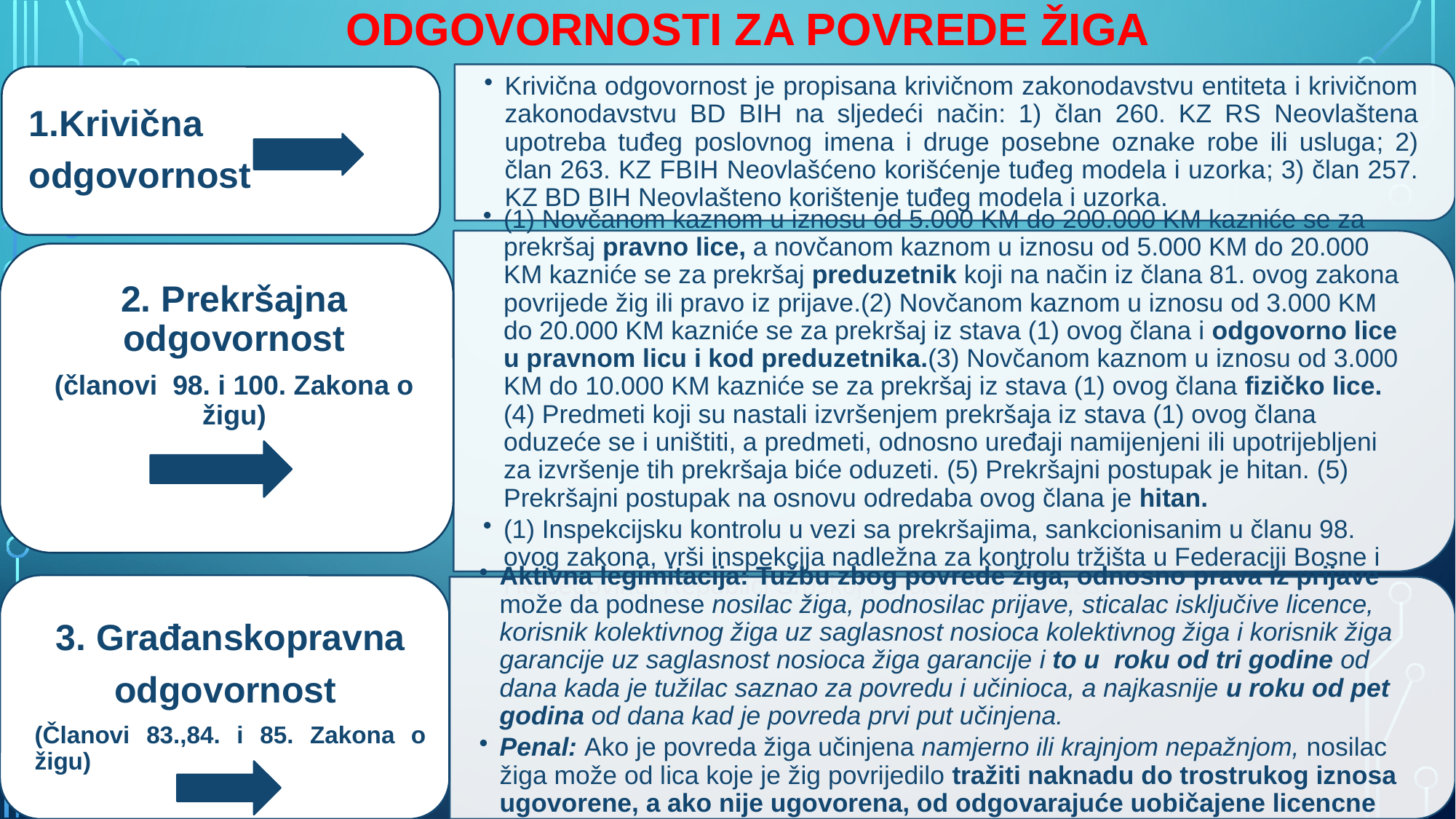

# ODGOVORNOSTI ZA POVREDE ŽIGA
Krivična odgovornost je propisana krivičnom zakonodavstvu entiteta i krivičnom zakonodavstvu BD BIH na sljedeći način: 1) član 260. KZ RS Neovlaštena upotreba tuđeg poslovnog imena i druge posebne oznake robe ili usluga; 2) član 263. KZ FBIH Neovlašćeno korišćenje tuđeg modela i uzorka; 3) član 257. KZ BD BIH Neovlašteno korištenje tuđeg modela i uzorka.
1.Krivična
odgovornost

(1) Novčanom kaznom u iznosu od 5.000 KM do 200.000 KM kazniće se za prekršaj pravno lice, a novčanom kaznom u iznosu od 5.000 KM do 20.000 KM kazniće se za prekršaj preduzetnik koji na način iz člana 81. ovog zakona povrijede žig ili pravo iz prijave.(2) Novčanom kaznom u iznosu od 3.000 KM do 20.000 KM kazniće se za prekršaj iz stava (1) ovog člana i odgovorno lice u pravnom licu i kod preduzetnika.(3) Novčanom kaznom u iznosu od 3.000 KM do 10.000 KM kazniće se za prekršaj iz stava (1) ovog člana fizičko lice.(4) Predmeti koji su nastali izvršenjem prekršaja iz stava (1) ovog člana oduzeće se i uništiti, a predmeti, odnosno uređaji namijenjeni ili upotrijebljeni za izvršenje tih prekršaja biće oduzeti. (5) Prekršajni postupak je hitan. (5) Prekršajni postupak na osnovu odredaba ovog člana je hitan.
(1) Inspekcijsku kontrolu u vezi sa prekršajima, sankcionisanim u članu 98. ovog zakona, vrši inspekcija nadležna za kontrolu tržišta u Federaciji Bosne i Hercegovine, Republici Srpskoj i Brčko Distriktu Bosne i Hercegovine.

2. Prekršajna odgovornost
(članovi  98. i 100. Zakona o žigu)

Aktivna legimitacija: Tužbu zbog povrede žiga, odnosno prava iz prijave može da podnese nosilac žiga, podnosilac prijave, sticalac isključive licence, korisnik kolektivnog žiga uz saglasnost nosioca kolektivnog žiga i korisnik žiga garancije uz saglasnost nosioca žiga garancije i to u  roku od tri godine od dana kada je tužilac saznao za povredu i učinioca, a najkasnije u roku od pet godina od dana kad je povreda prvi put učinjena.
Penal: Ako je povreda žiga učinjena namjerno ili krajnjom nepažnjom, nosilac žiga može od lica koje je žig povrijedilo tražiti naknadu do trostrukog iznosa ugovorene, a ako nije ugovorena, od odgovarajuće uobičajene licencne naknade koju bi primio za korišćenje žiga.

3. Građanskopravna
odgovornost
(Članovi 83.,84. i 85. Zakona o žigu)